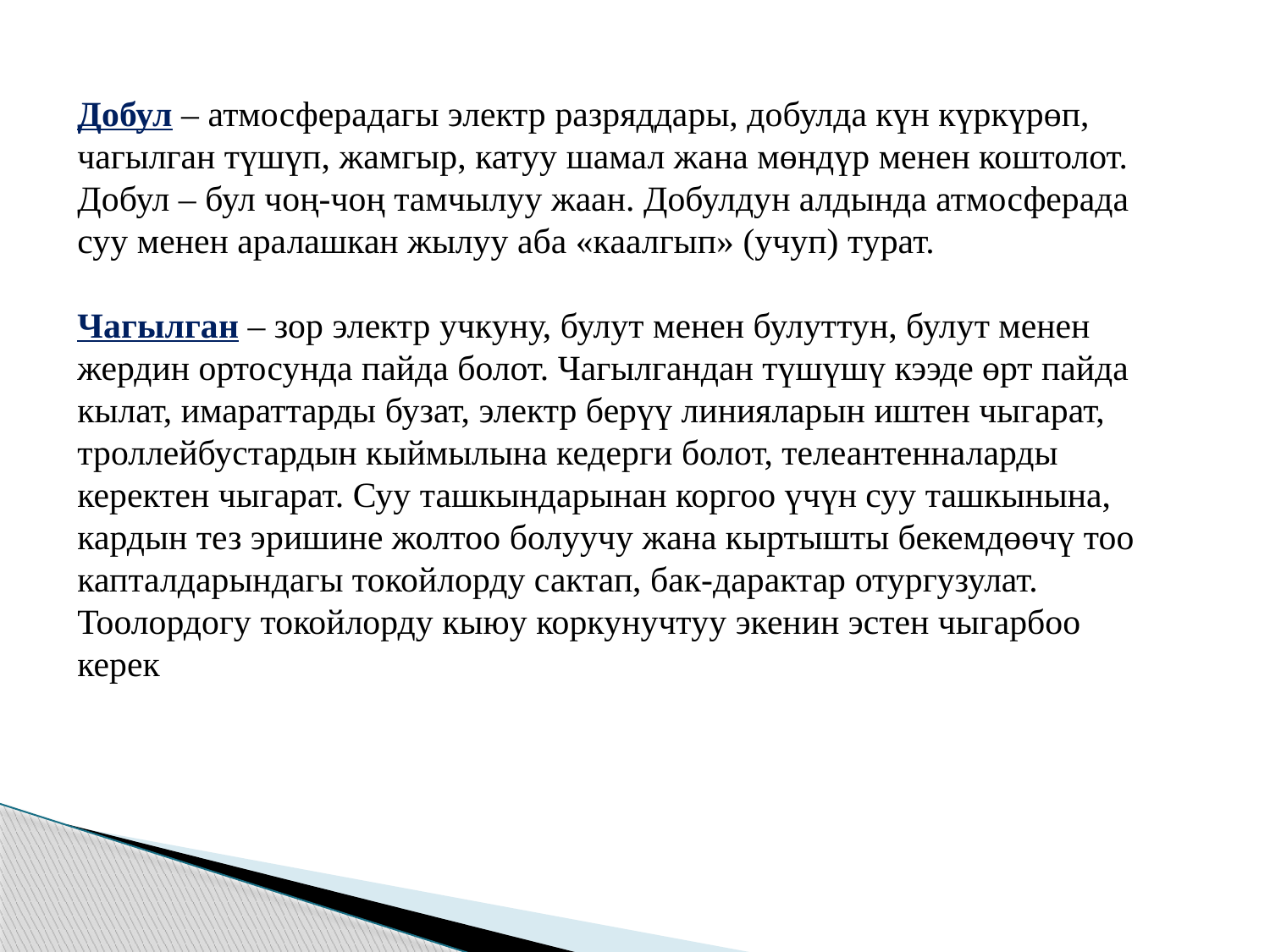

Добул – атмосферадагы электр разряддары, добулда күн күркүрөп, чагылган түшүп, жамгыр, катуу шамал жана мөндүр менен коштолот. Добул – бул чоң-чоң тамчылуу жаан. Добулдун алдында атмосферада суу менен аралашкан жылуу аба «каалгып» (учуп) турат.

Чагылган – зор электр учкуну, булут менен булуттун, булут менен жердин ортосунда пайда болот. Чагылгандан түшүшү кээде өрт пайда кылат, имараттарды бузат, электр берүү линияларын иштен чыгарат, троллейбустардын кыймылына кедерги болот, телеантенналарды керектен чыгарат. Суу ташкындарынан коргоо үчүн суу ташкынына, кардын тез эришине жолтоо болуучу жана кыртышты бекемдөөчү тоо капталдарындагы токойлорду сактап, бак-дарактар отургузулат. Тоолордогу токойлорду кыюу коркунучтуу экенин эстен чыгарбоо керек